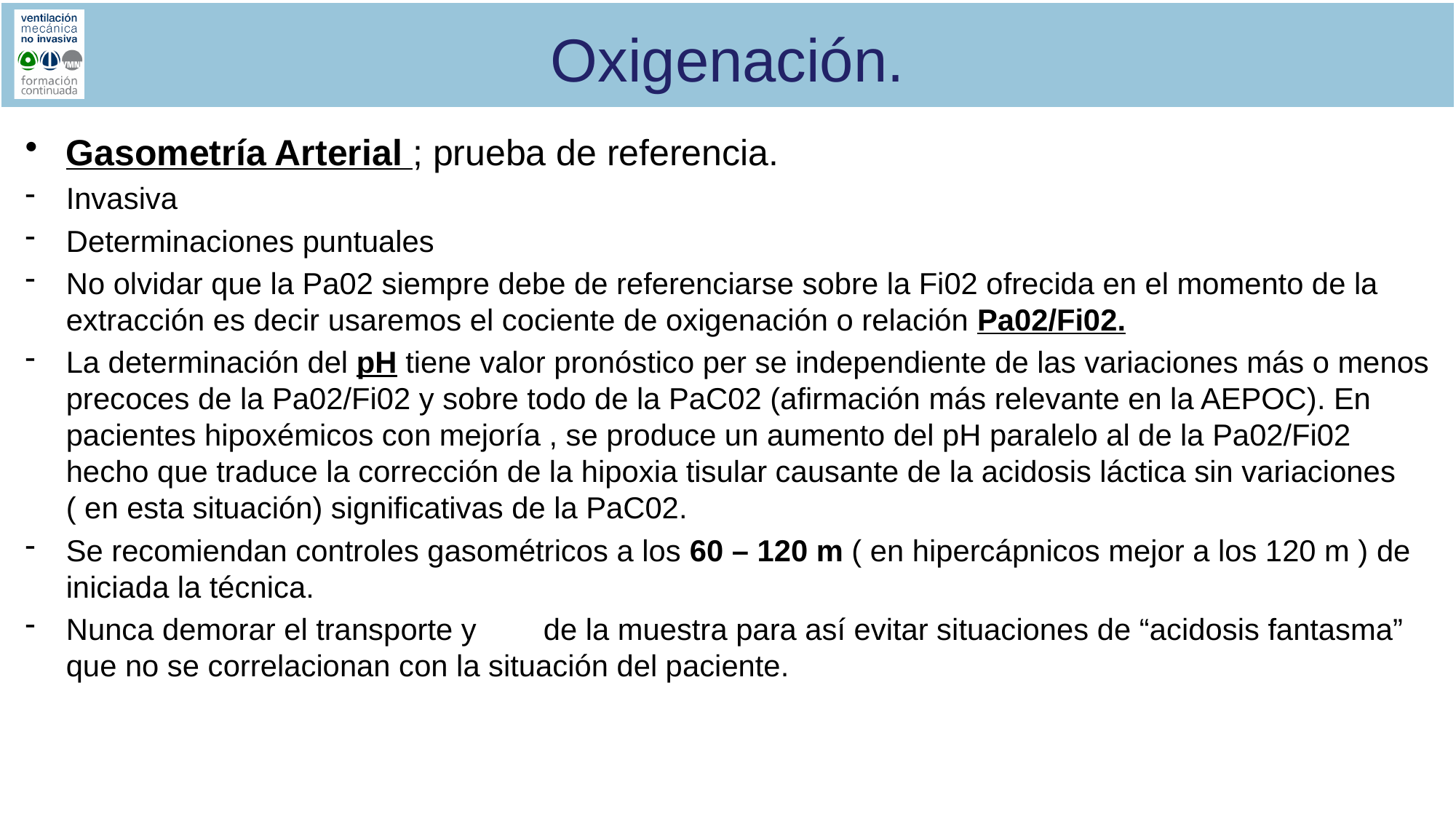

# Oxigenación.
Gasometría Arterial ; prueba de referencia.
Invasiva
Determinaciones puntuales
No olvidar que la Pa02 siempre debe de referenciarse sobre la Fi02 ofrecida en el momento de la extracción es decir usaremos el cociente de oxigenación o relación Pa02/Fi02.
La determinación del pH tiene valor pronóstico per se independiente de las variaciones más o menos precoces de la Pa02/Fi02 y sobre todo de la PaC02 (afirmación más relevante en la AEPOC). En pacientes hipoxémicos con mejoría , se produce un aumento del pH paralelo al de la Pa02/Fi02 hecho que traduce la corrección de la hipoxia tisular causante de la acidosis láctica sin variaciones ( en esta situación) significativas de la PaC02.
Se recomiendan controles gasométricos a los 60 – 120 m ( en hipercápnicos mejor a los 120 m ) de iniciada la técnica.
Nunca demorar el transporte y        de la muestra para así evitar situaciones de “acidosis fantasma” que no se correlacionan con la situación del paciente.